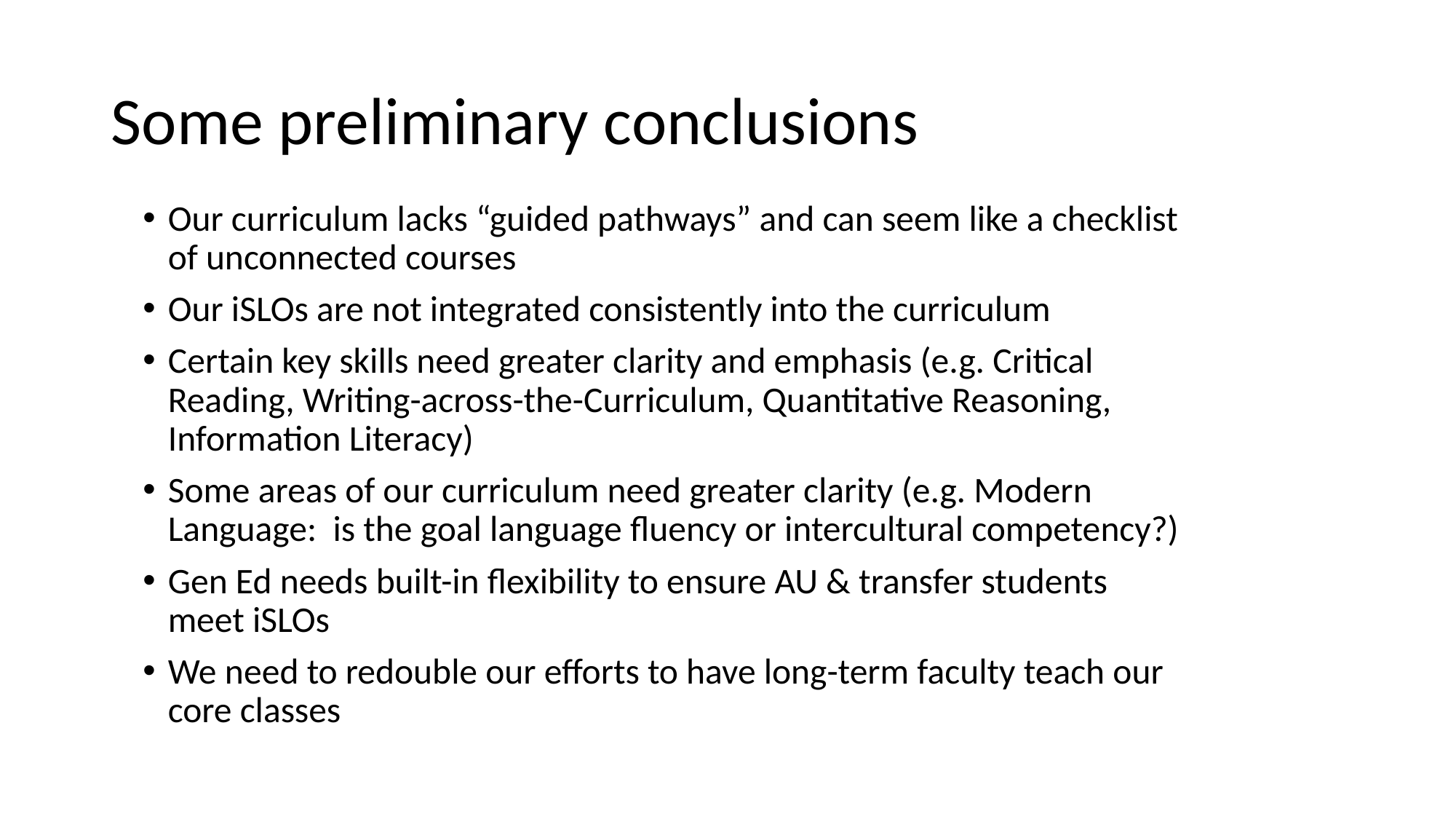

# Some preliminary conclusions
Our curriculum lacks “guided pathways” and can seem like a checklist of unconnected courses
Our iSLOs are not integrated consistently into the curriculum
Certain key skills need greater clarity and emphasis (e.g. Critical Reading, Writing-across-the-Curriculum, Quantitative Reasoning, Information Literacy)
Some areas of our curriculum need greater clarity (e.g. Modern Language:  is the goal language fluency or intercultural competency?)
Gen Ed needs built-in flexibility to ensure AU & transfer students meet iSLOs
We need to redouble our efforts to have long-term faculty teach our core classes